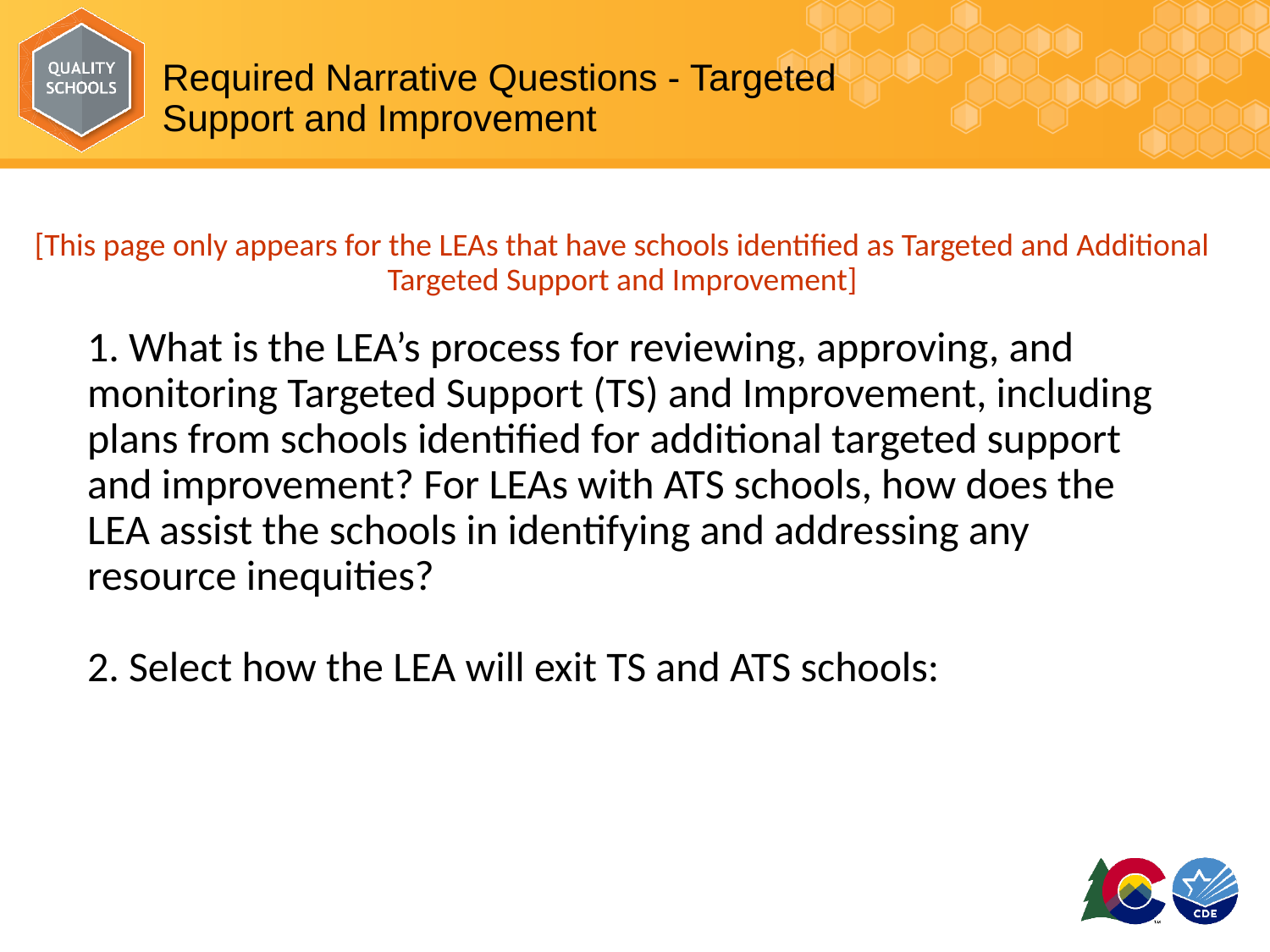

# Required Narrative Questions - Targeted Support and Improvement

[This page only appears for the LEAs that have schools identified as Targeted and Additional Targeted Support and Improvement]
1. What is the LEA’s process for reviewing, approving, and monitoring Targeted Support (TS) and Improvement, including plans from schools identified for additional targeted support and improvement? For LEAs with ATS schools, how does the LEA assist the schools in identifying and addressing any resource inequities?

2. Select how the LEA will exit TS and ATS schools: